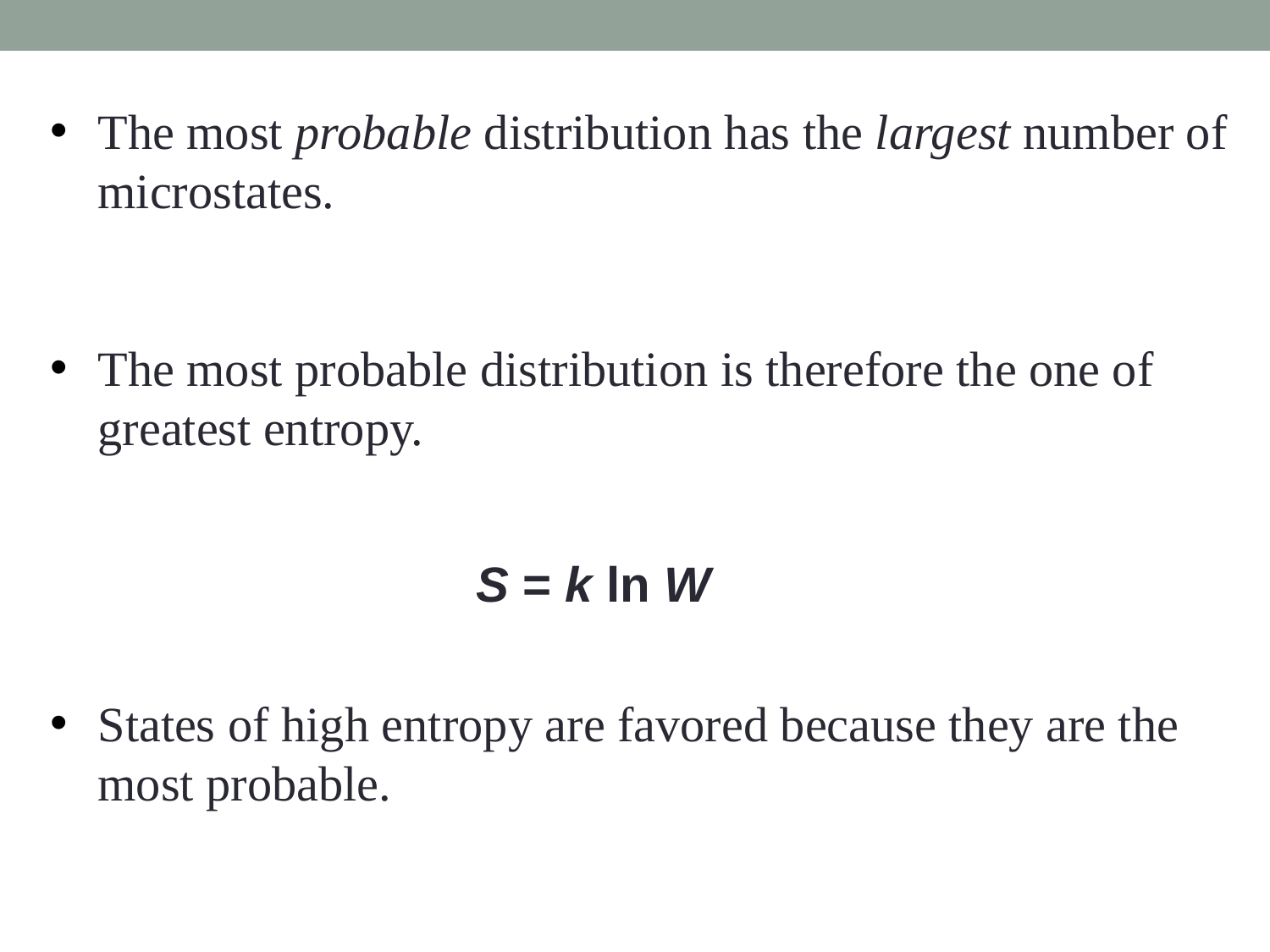

The most probable distribution has the largest number of microstates.

The most probable distribution is therefore the one of greatest entropy.

States of high entropy are favored because they are the most probable.

S = k ln W